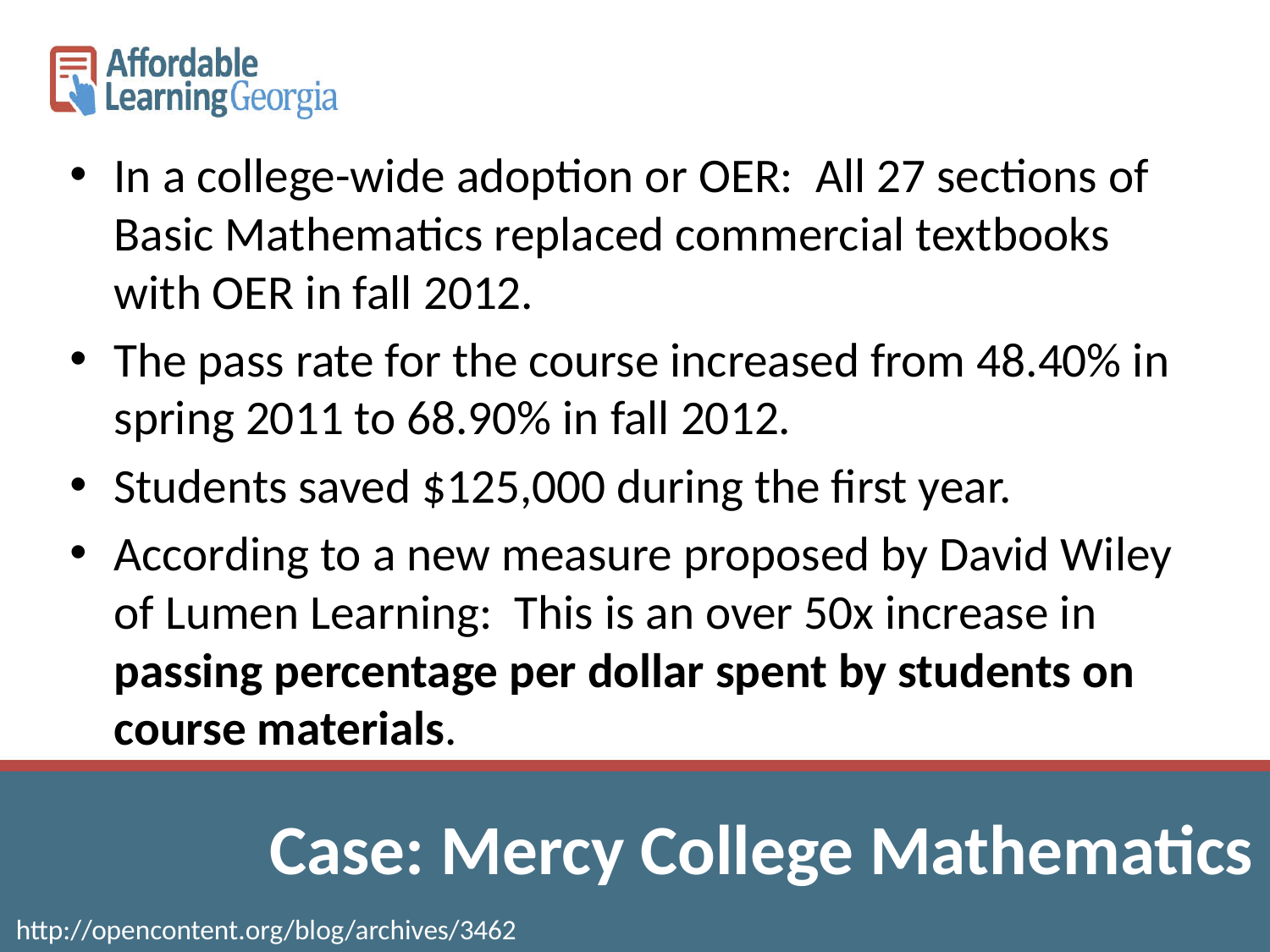

In a college-wide adoption or OER:  All 27 sections of Basic Mathematics replaced commercial textbooks with OER in fall 2012.
The pass rate for the course increased from 48.40% in spring 2011 to 68.90% in fall 2012.
Students saved $125,000 during the first year.
According to a new measure proposed by David Wiley of Lumen Learning:  This is an over 50x increase in passing percentage per dollar spent by students on course materials.

# Case: Mercy College Mathematics
http://opencontent.org/blog/archives/3462